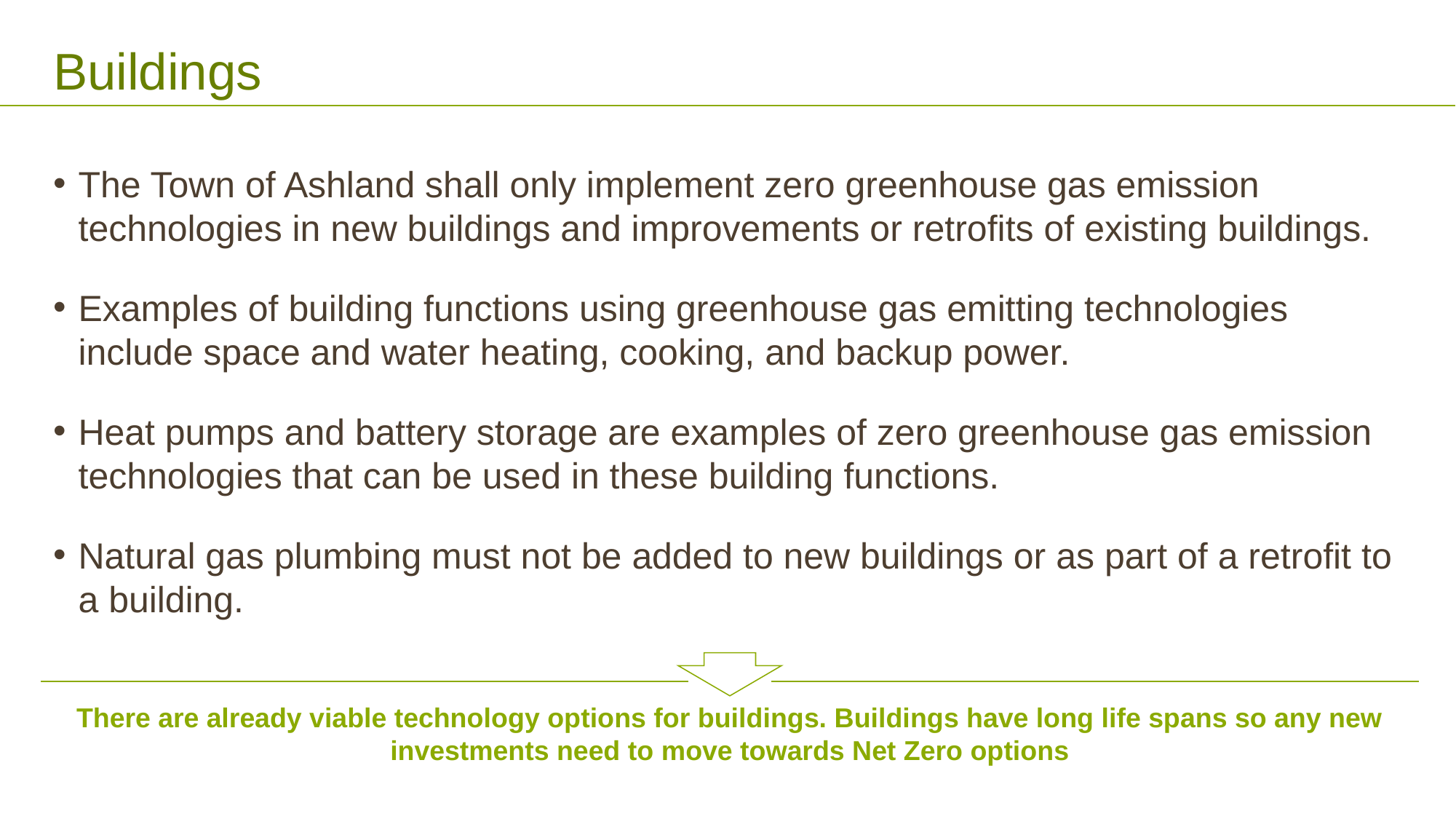

# Buildings
The Town of Ashland shall only implement zero greenhouse gas emission technologies in new buildings and improvements or retrofits of existing buildings.
Examples of building functions using greenhouse gas emitting technologies include space and water heating, cooking, and backup power.
Heat pumps and battery storage are examples of zero greenhouse gas emission technologies that can be used in these building functions.
Natural gas plumbing must not be added to new buildings or as part of a retrofit to a building.

There are already viable technology options for buildings. Buildings have long life spans so any new investments need to move towards Net Zero options